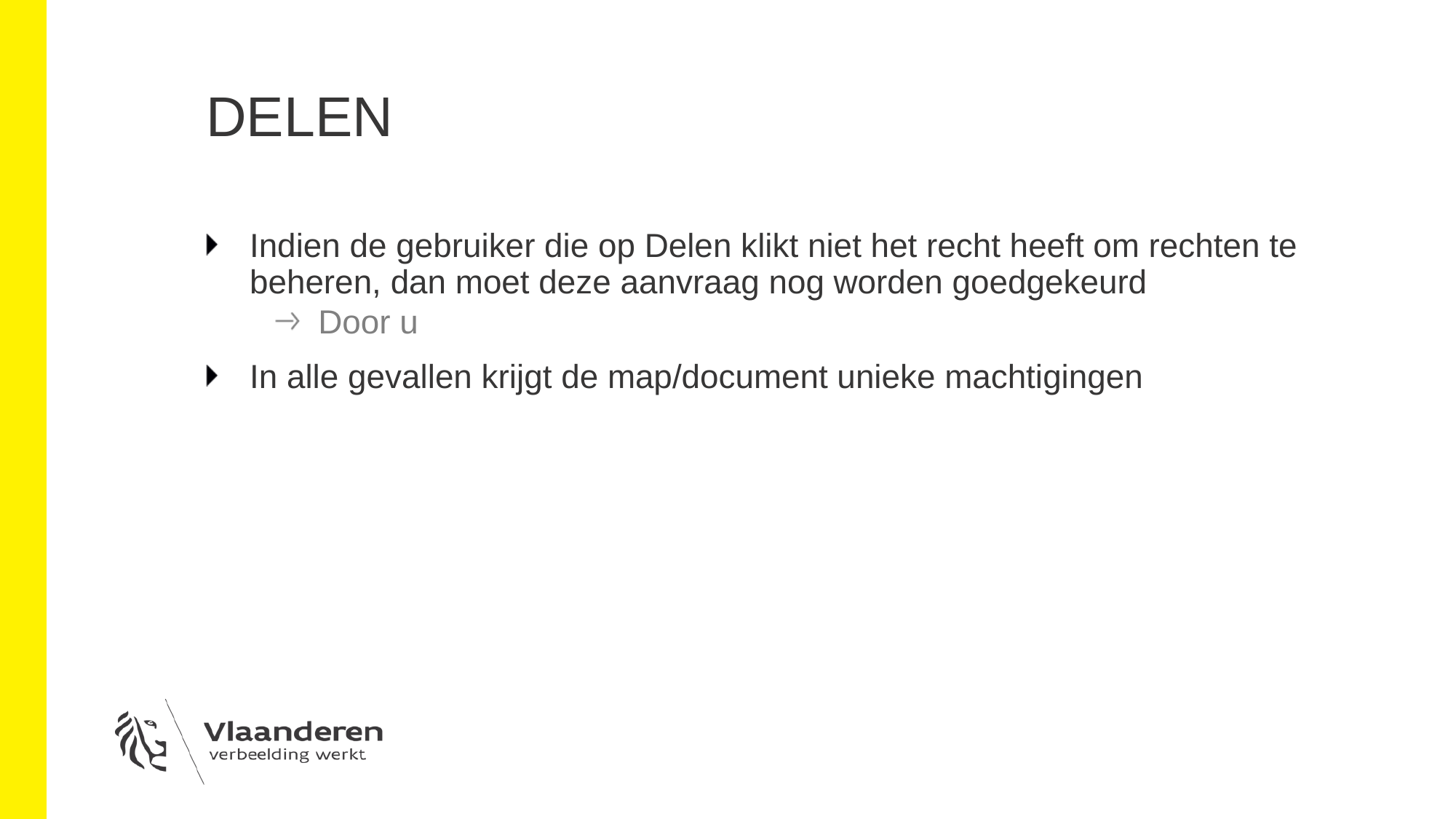

# DELEN
Indien de gebruiker die op Delen klikt niet het recht heeft om rechten te beheren, dan moet deze aanvraag nog worden goedgekeurd
Door u
In alle gevallen krijgt de map/document unieke machtigingen